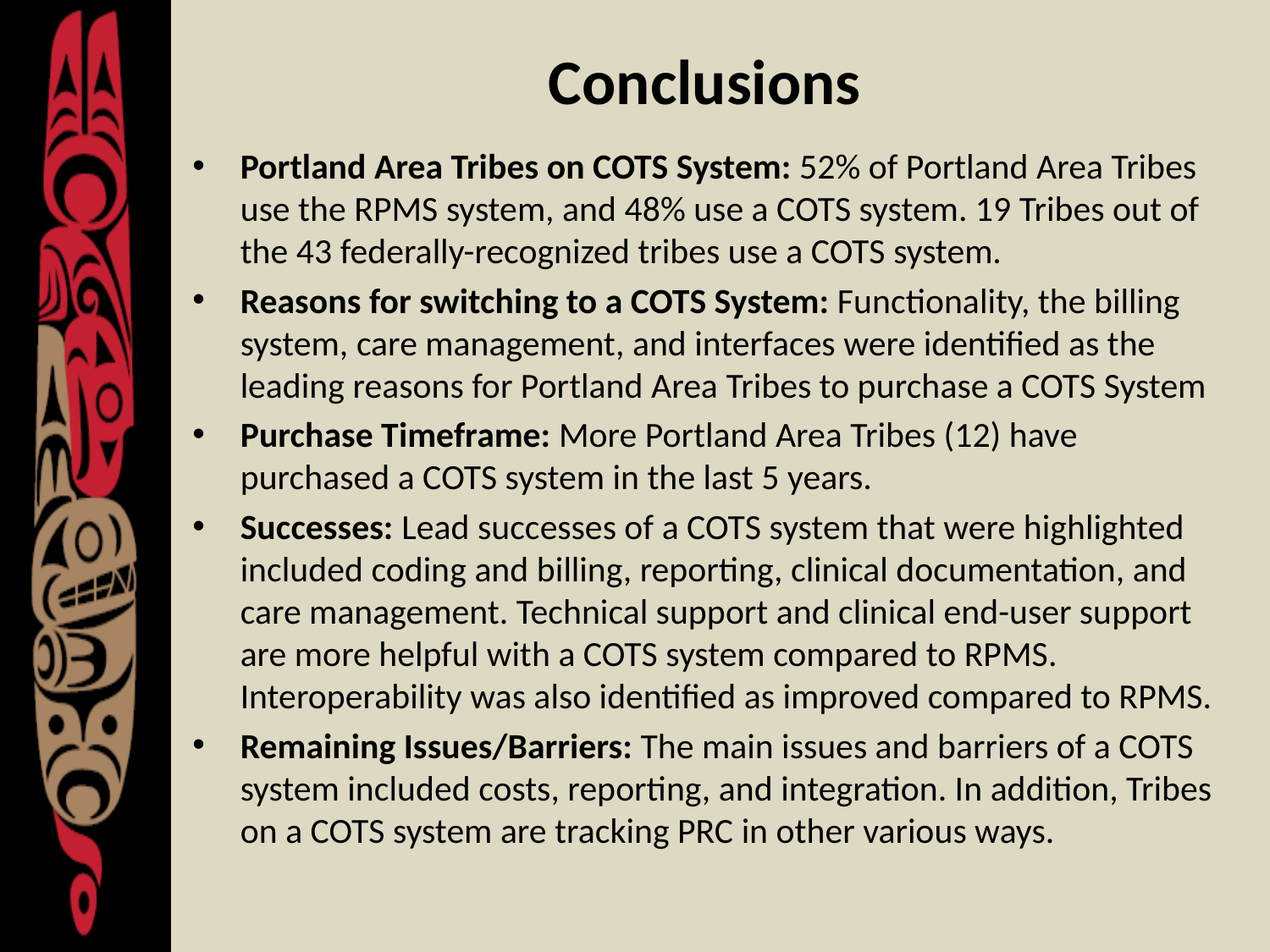

# Conclusions
Portland Area Tribes on COTS System: 52% of Portland Area Tribes use the RPMS system, and 48% use a COTS system. 19 Tribes out of the 43 federally-recognized tribes use a COTS system.
Reasons for switching to a COTS System: Functionality, the billing system, care management, and interfaces were identified as the leading reasons for Portland Area Tribes to purchase a COTS System
Purchase Timeframe: More Portland Area Tribes (12) have purchased a COTS system in the last 5 years.
Successes: Lead successes of a COTS system that were highlighted included coding and billing, reporting, clinical documentation, and care management. Technical support and clinical end-user support are more helpful with a COTS system compared to RPMS. Interoperability was also identified as improved compared to RPMS.
Remaining Issues/Barriers: The main issues and barriers of a COTS system included costs, reporting, and integration. In addition, Tribes on a COTS system are tracking PRC in other various ways.